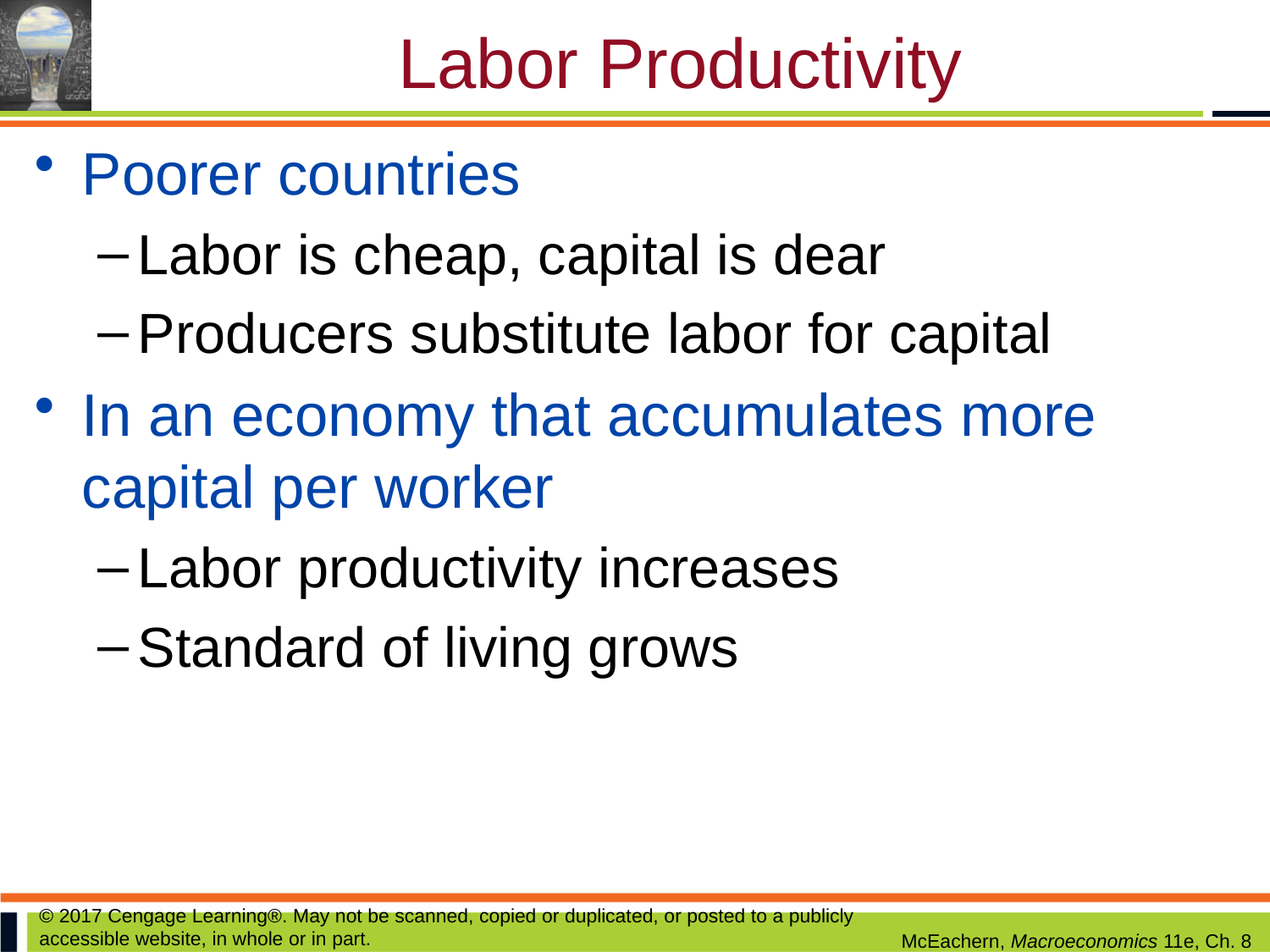

# Labor Productivity
Poorer countries
Labor is cheap, capital is dear
Producers substitute labor for capital
In an economy that accumulates more capital per worker
Labor productivity increases
Standard of living grows
© 2017 Cengage Learning®. May not be scanned, copied or duplicated, or posted to a publicly accessible website, in whole or in part.